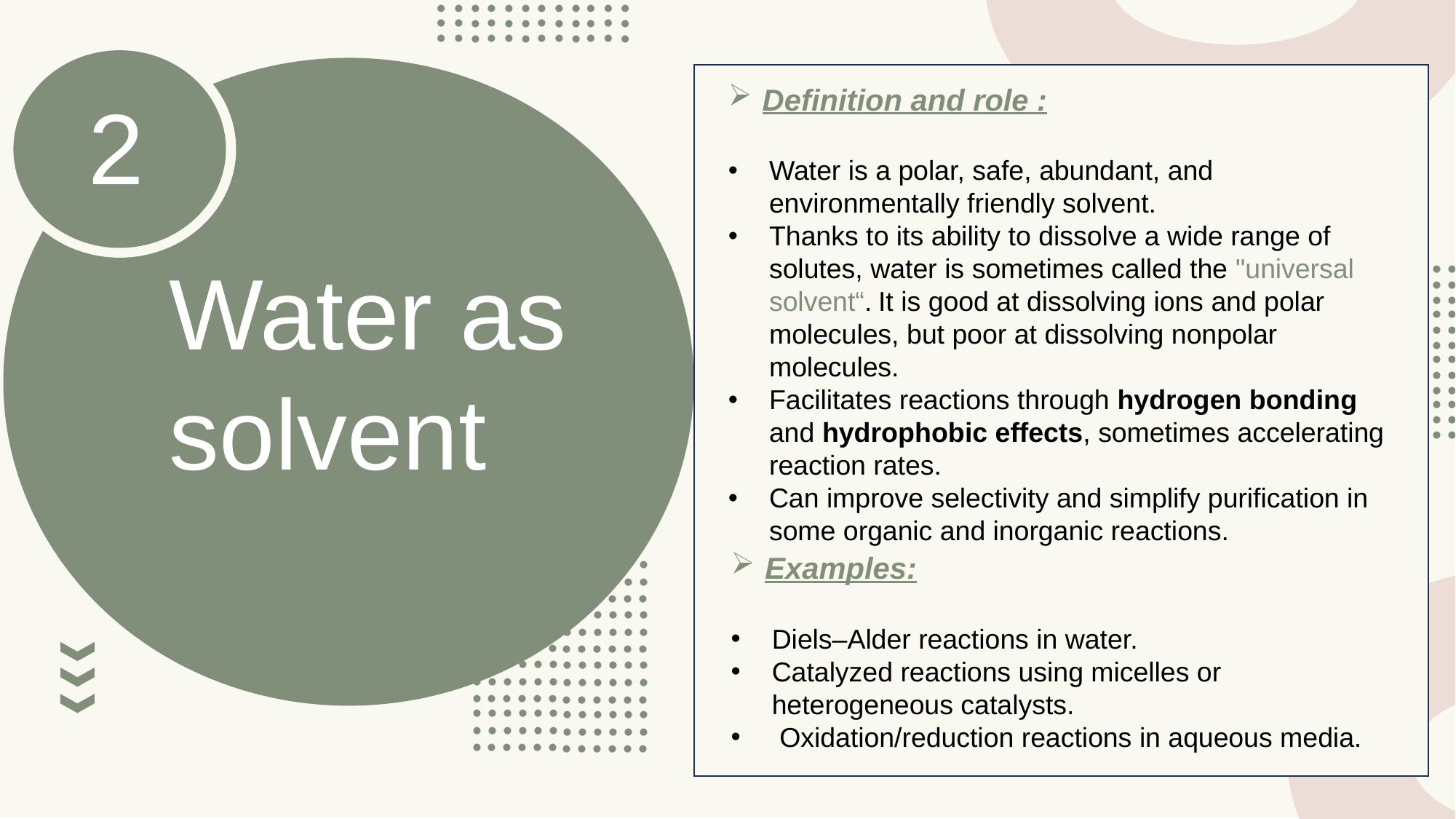

......
......
......

......
......
......

......
......
......

......
......
......

2
......
......
......

......
......
......

......
......
......

......
......
......

Water as solvent

......
......
......

......
......
......

......
......
......

......
......
......

......
......
......

......
......
......

......
......
......

......
......
......

Definition and role :

Water is a polar, safe, abundant, and environmentally friendly solvent.
Thanks to its ability to dissolve a wide range of solutes, water is sometimes called the "universal solvent“. It is good at dissolving ions and polar molecules, but poor at dissolving nonpolar molecules.
Facilitates reactions through hydrogen bonding and hydrophobic effects, sometimes accelerating reaction rates.
Can improve selectivity and simplify purification in some organic and inorganic reactions.

Examples:

Diels–Alder reactions in water.
Catalyzed reactions using micelles or heterogeneous catalysts.
 Oxidation/reduction reactions in aqueous media.